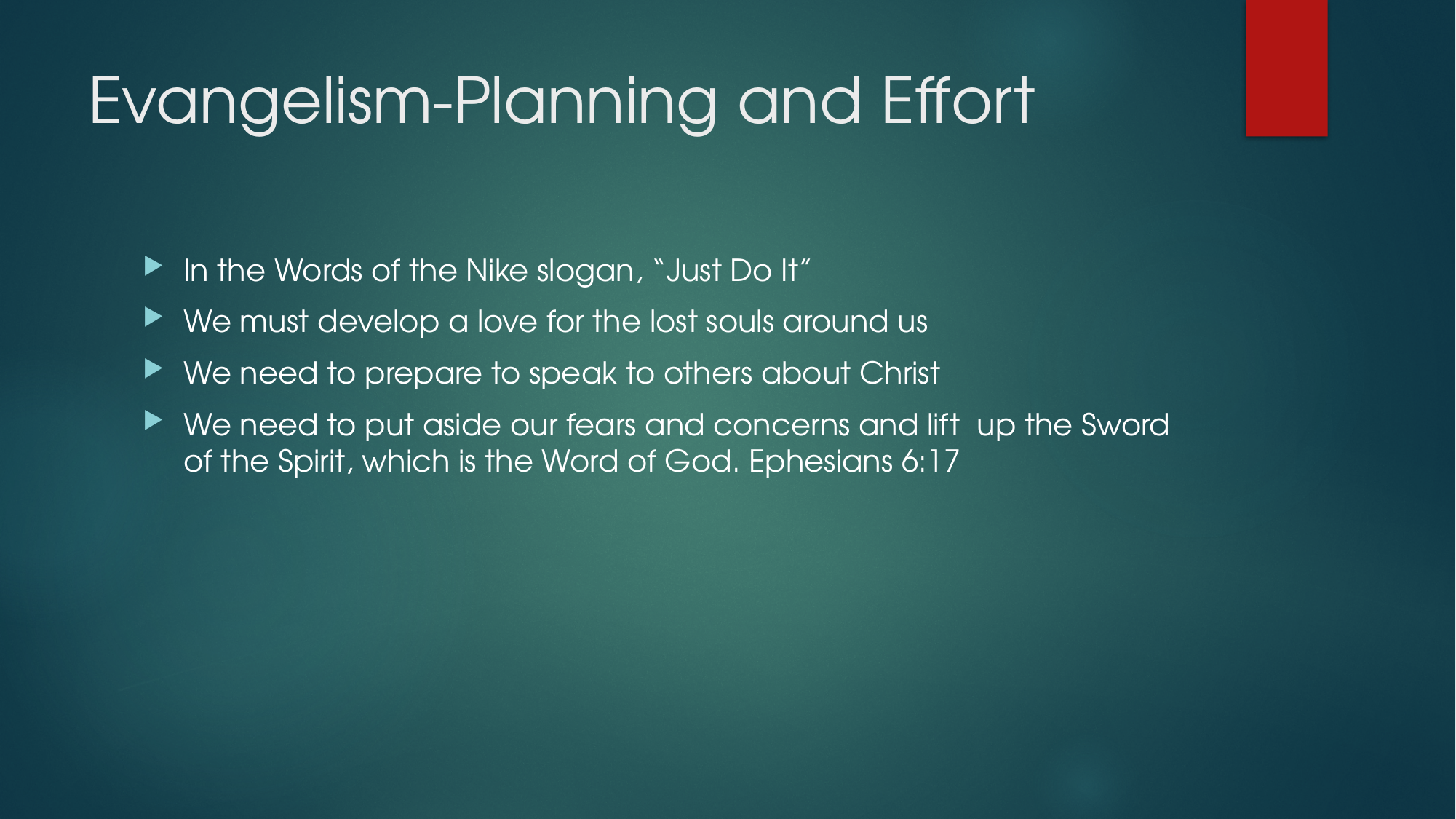

# Evangelism-Planning and Effort
In the Words of the Nike slogan, “Just Do It”
We must develop a love for the lost souls around us
We need to prepare to speak to others about Christ
We need to put aside our fears and concerns and lift  up the Sword of the Spirit, which is the Word of God. Ephesians 6:17